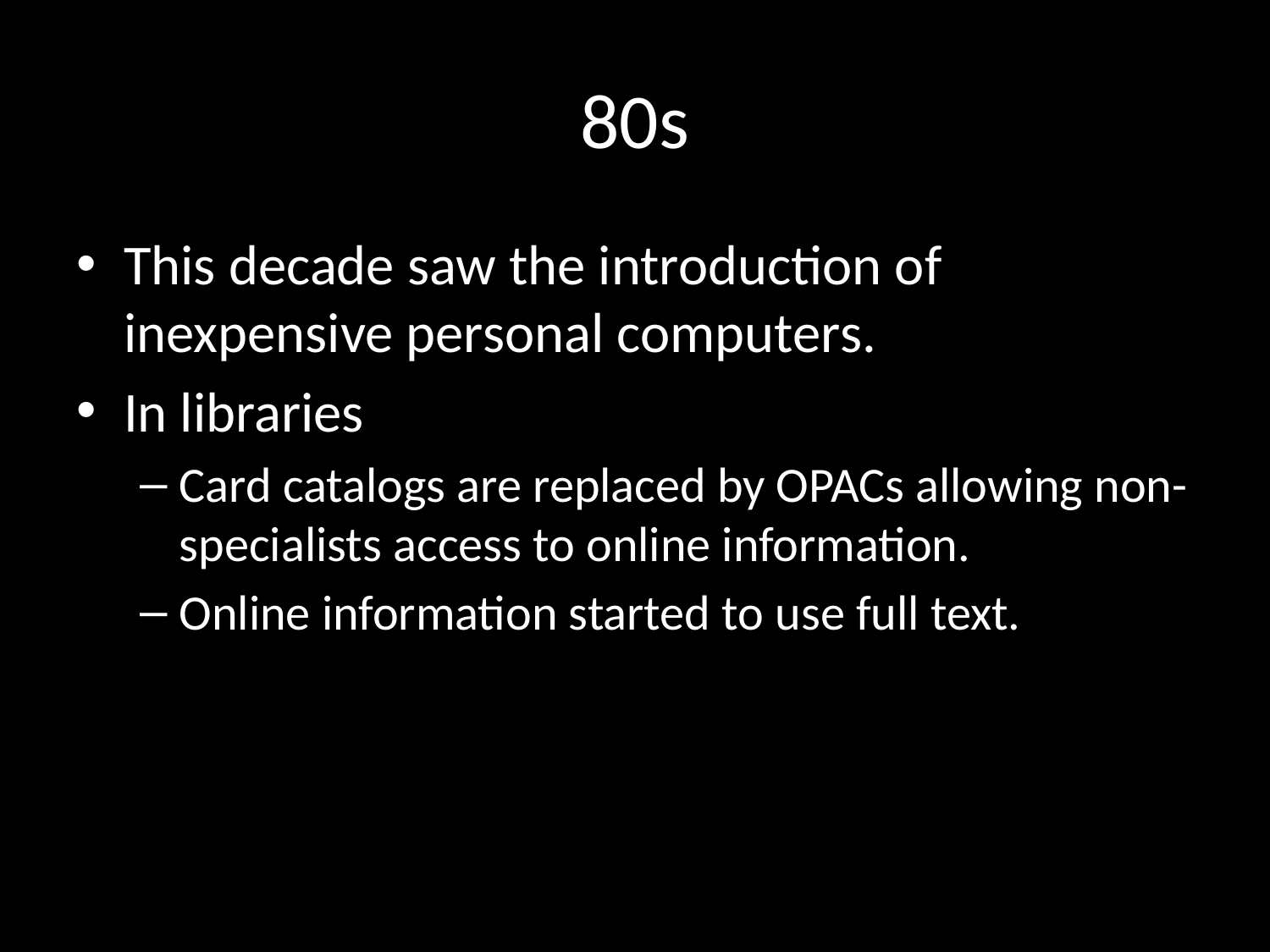

# 80s
This decade saw the introduction of inexpensive personal computers.
In libraries
Card catalogs are replaced by OPACs allowing non-specialists access to online information.
Online information started to use full text.